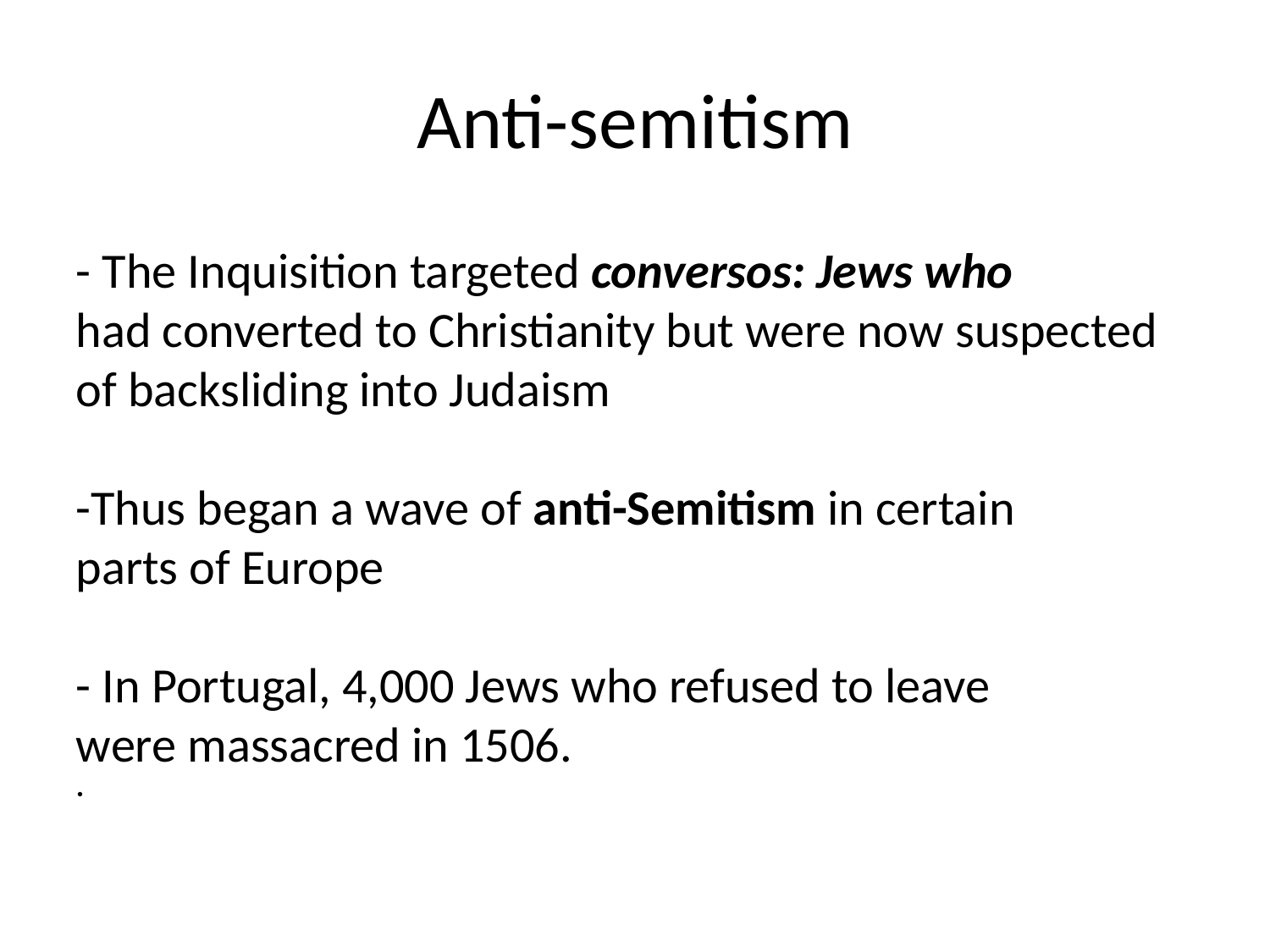

# Anti-semitism
- The Inquisition targeted conversos: Jews who
had converted to Christianity but were now suspected of backsliding into Judaism

-Thus began a wave of anti-Semitism in certain
parts of Europe

- In Portugal, 4,000 Jews who refused to leave
were massacred in 1506.
·